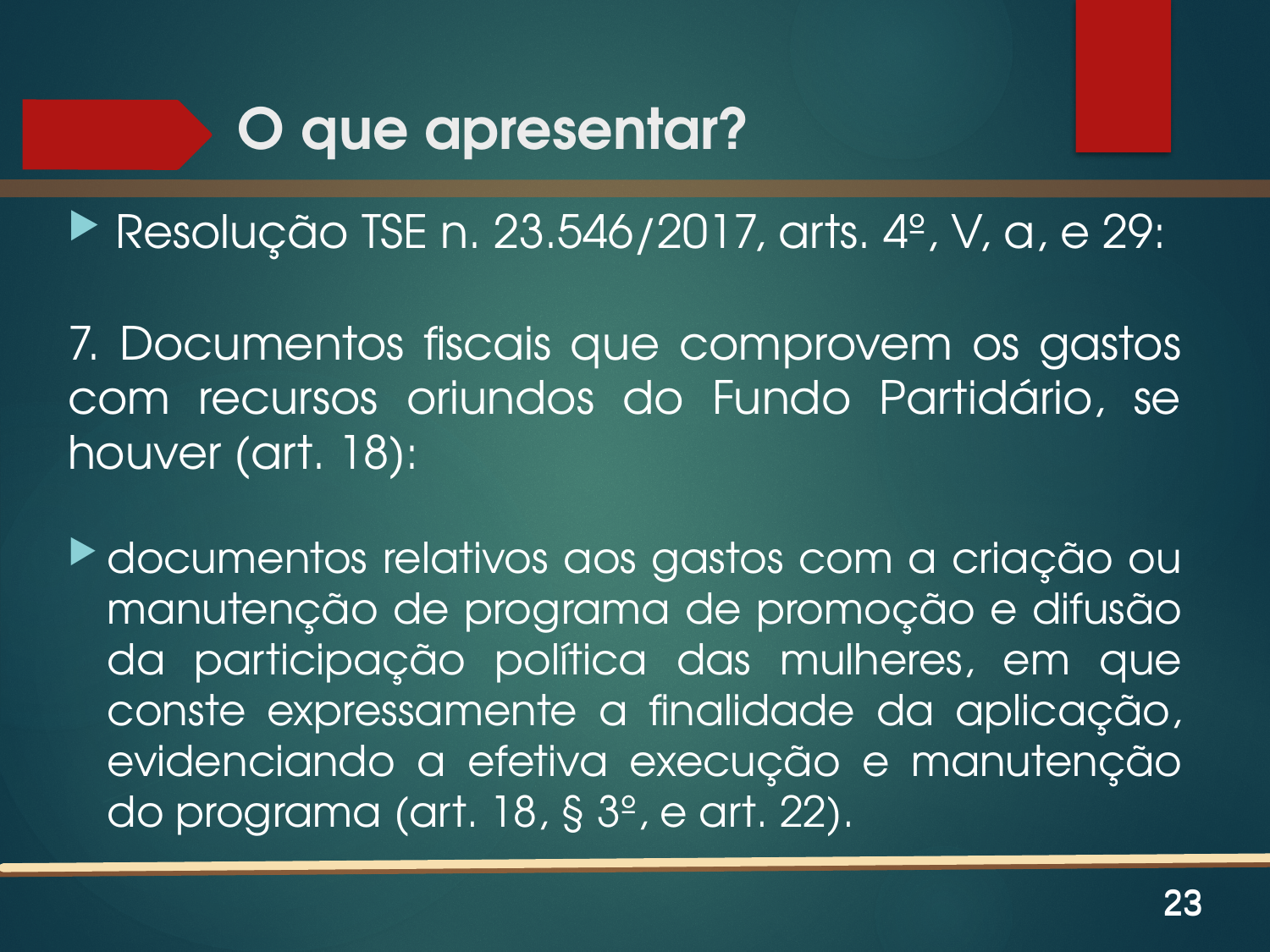

# O que apresentar?
Resolução TSE n. 23.546/2017, arts. 4º, V, a, e 29:

7. Documentos fiscais que comprovem os gastos com recursos oriundos do Fundo Partidário, se houver (art. 18):

documentos relativos aos gastos com a criação ou manutenção de programa de promoção e difusão da participação política das mulheres, em que conste expressamente a finalidade da aplicação, evidenciando a efetiva execução e manutenção do programa (art. 18, § 3º, e art. 22).